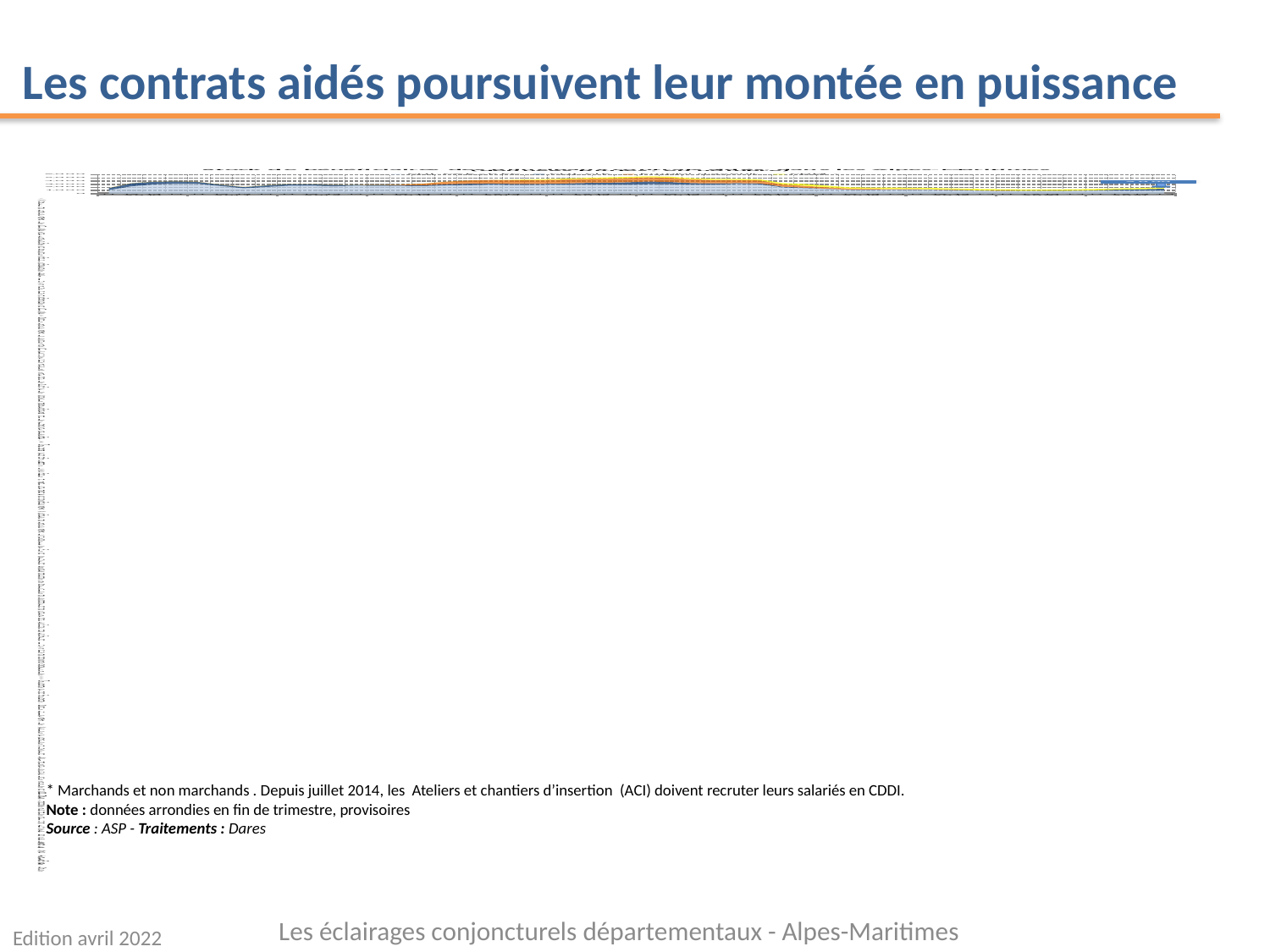

Les contrats aidés poursuivent leur montée en puissance

### Chart: Stock de bénéficiaires des principaux contrats aidés, dans les Alpes-Maritimes
(données brutes, en nombre)

| Category | CUI-CAE / PEC | CUI-CIE | Emploi d'avenir | CDDI * |
|---|---|---|---|---|
| T1 | 1177.0 | 648.0 | 0.0 | 0.0 |
| T2 | 2375.0 | 954.0 | 0.0 | 0.0 |
| T3 | 2990.0 | 857.0 | 0.0 | 0.0 |
| T4 | 3191.0 | 744.0 | 0.0 | 0.0 |
| T1 | 3153.0 | 590.0 | 0.0 | 0.0 |
| T2 | 2452.0 | 391.0 | 0.0 | 0.0 |
| T3 | 1768.0 | 374.0 | 0.0 | 0.0 |
| T4 | 2140.0 | 509.0 | 0.0 | 0.0 |
| T1 | 2556.0 | 483.0 | 0.0 | 0.0 |
| T2 | 2603.0 | 449.0 | 0.0 | 0.0 |
| T3 | 2372.0 | 369.0 | 0.0 | 0.0 |
| T4 | 2571.0 | 260.0 | 0.0 | 0.0 |
| T1 | 2509.0 | 240.0 | 96.0 | 0.0 |
| T2 | 2500.0 | 245.0 | 200.0 | 0.0 |
| T3 | 2421.0 | 263.0 | 505.0 | 0.0 |
| T4 | 2691.0 | 313.0 | 827.0 | 0.0 |
| T1 | 2776.0 | 380.0 | 1049.0 | 0.0 |
| T2 | 2929.0 | 319.0 | 1120.0 | 0.0 |
| T3 | 2847.0 | 277.0 | 1208.0 | 106.0 |
| T4 | 2851.0 | 260.0 | 1265.0 | 251.0 |
| T1 | 2922.0 | 273.0 | 1273.0 | 284.0 |
| T2 | 2947.0 | 446.0 | 1320.0 | 292.0 |
| T3 | 2889.0 | 610.0 | 1335.0 | 357.0 |
| T4 | 2889.0 | 737.0 | 1349.0 | 384.0 |
| T1 | 3011.0 | 866.0 | 1363.0 | 319.0 |
| T2 | 3029.0 | 703.0 | 1337.0 | 354.0 |
| T3 | 2891.0 | 475.0 | 1210.0 | 349.0 |
| T4 | 2939.0 | 346.0 | 1089.0 | 372.0 |
| T1 | 3097.0 | 267.0 | 1020.0 | 348.0 |
| T2 | 2996.0 | 271.0 | 937.0 | 400.0 |
| T3 | 2032.0 | 206.0 | 740.0 | 428.0 |
| T4 | 1783.0 | 130.0 | 590.0 | 605.0 |
| T1 | 1526.0 | 70.0 | 461.0 | 522.0 |
| T2 | 1305.0 | 1.0 | 331.0 | 413.0 |
| T3 | 1307.0 | 0.0 | 236.0 | 434.0 |
| T4 | 1331.0 | 1.0 | 189.0 | 429.0 |
| T1 | 1323.0 | 2.0 | 151.0 | 436.0 |
| T2 | 1254.0 | 3.0 | 110.0 | 431.0 |
| T3 | 1157.0 | 0.0 | 67.0 | 426.0 |
| T4 | 995.0 | 0.0 | 43.0 | 449.0 |
| T1 | 994.0 | 0.0 | 17.0 | 429.0 |
| T2 | 936.0 | 0.0 | 2.0 | 409.0 |
| T3 | 977.0 | 1.0 | 0.0 | 393.0 |
| T4 | 1000.0 | 9.0 | 0.0 | 419.0 |
| T1 | 1024.0 | 105.0 | 0.0 | 411.0 |
| T2 | 1042.0 | 278.0 | 0.0 | 420.0 |
| T3 | 1059.0 | 376.0 | 0.0 | 396.0 |
| T4 | 1094.0 | 501.0 | 0.0 | 415.0 |
* Marchands et non marchands . Depuis juillet 2014, les  Ateliers et chantiers d’insertion  (ACI) doivent recruter leurs salariés en CDDI.
Note : données arrondies en fin de trimestre, provisoires
Source : ASP - Traitements : Dares

Les éclairages conjoncturels départementaux - Alpes-Maritimes
Edition avril 2022